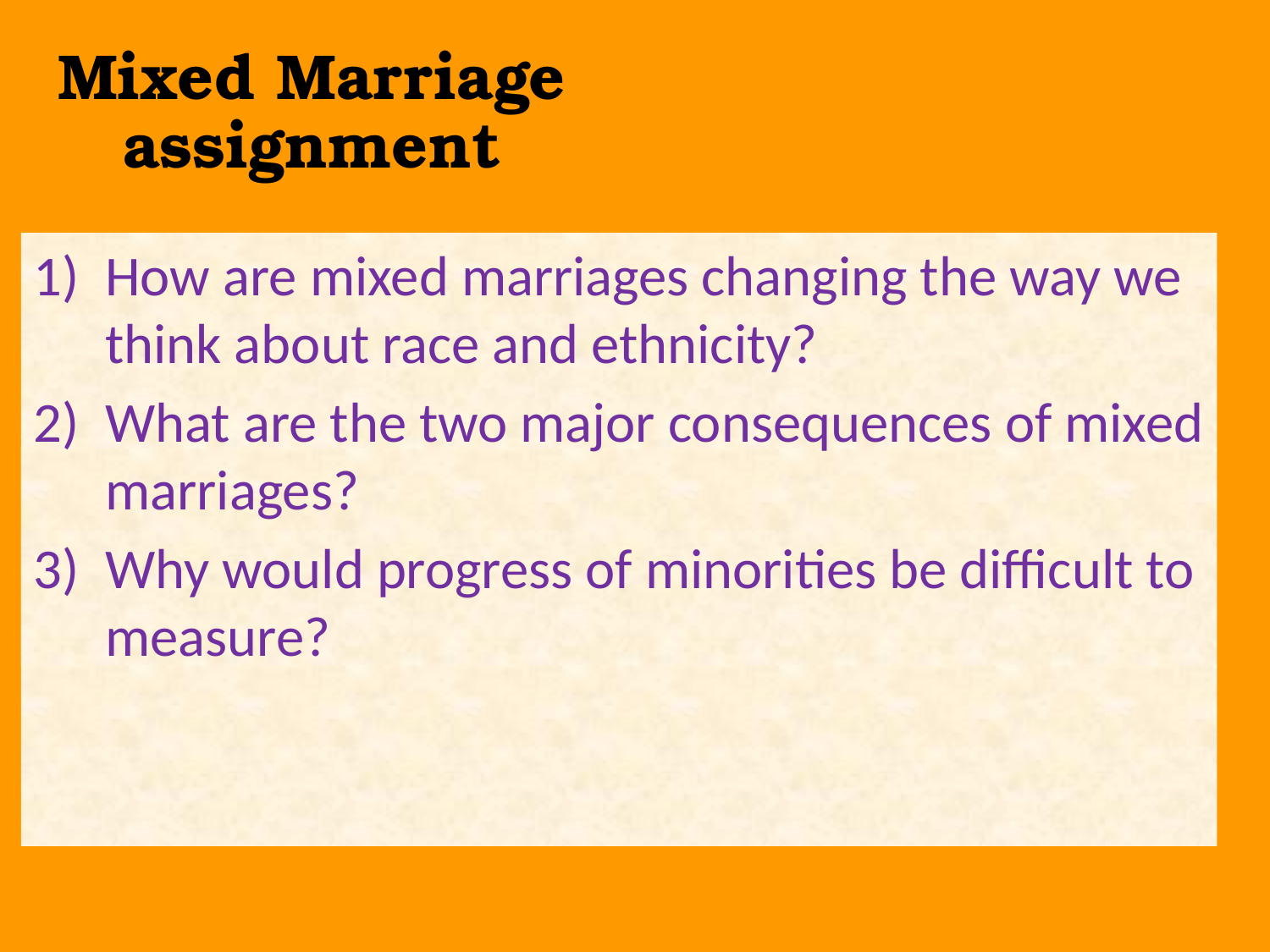

Mixed Marriage assignment
How are mixed marriages changing the way we think about race and ethnicity?
What are the two major consequences of mixed marriages?
Why would progress of minorities be difficult to measure?